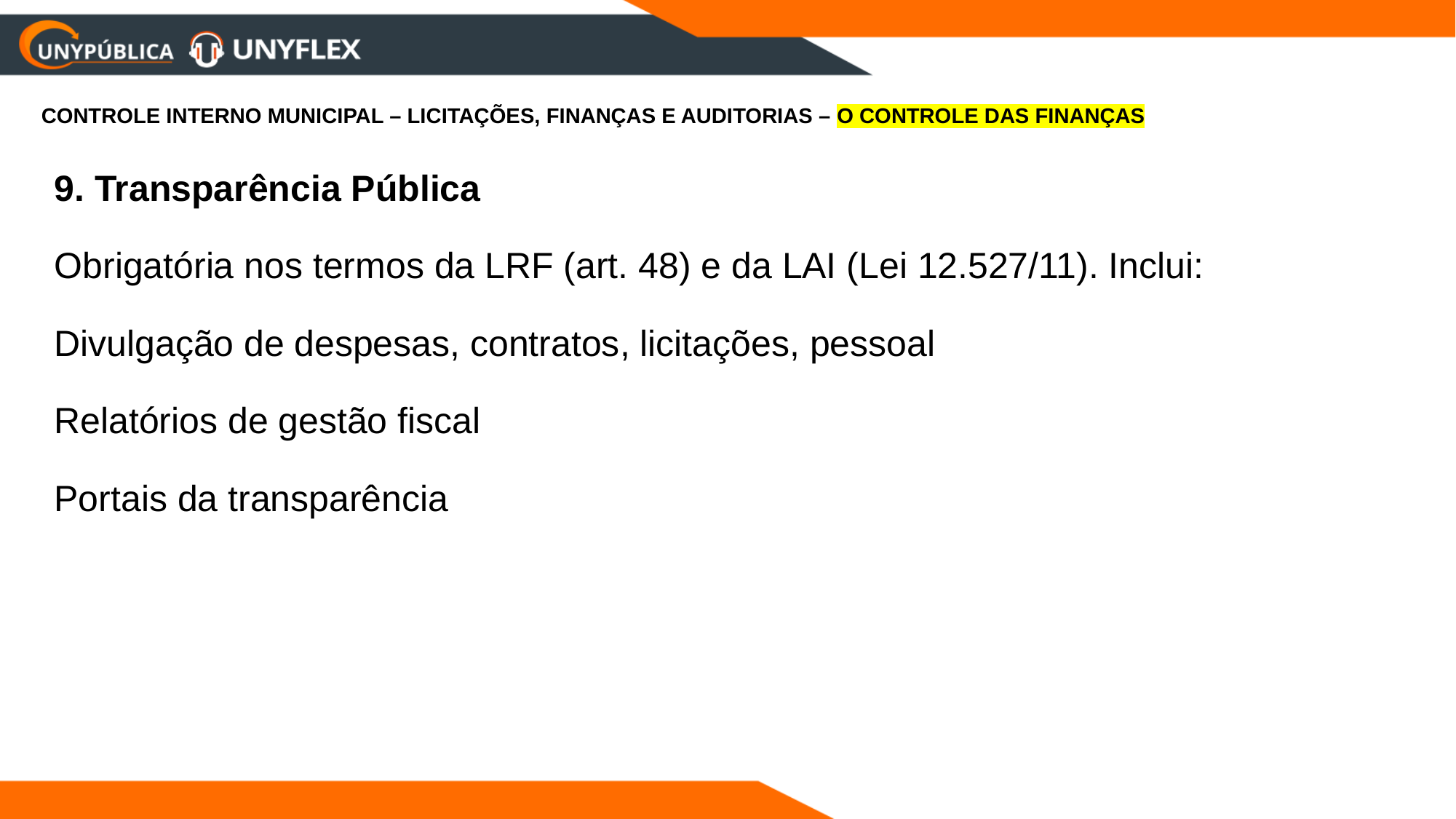

CONTROLE INTERNO MUNICIPAL – LICITAÇÕES, FINANÇAS E AUDITORIAS – O CONTROLE DAS FINANÇAS
9. Transparência Pública
Obrigatória nos termos da LRF (art. 48) e da LAI (Lei 12.527/11). Inclui:
Divulgação de despesas, contratos, licitações, pessoal
Relatórios de gestão fiscal
Portais da transparência